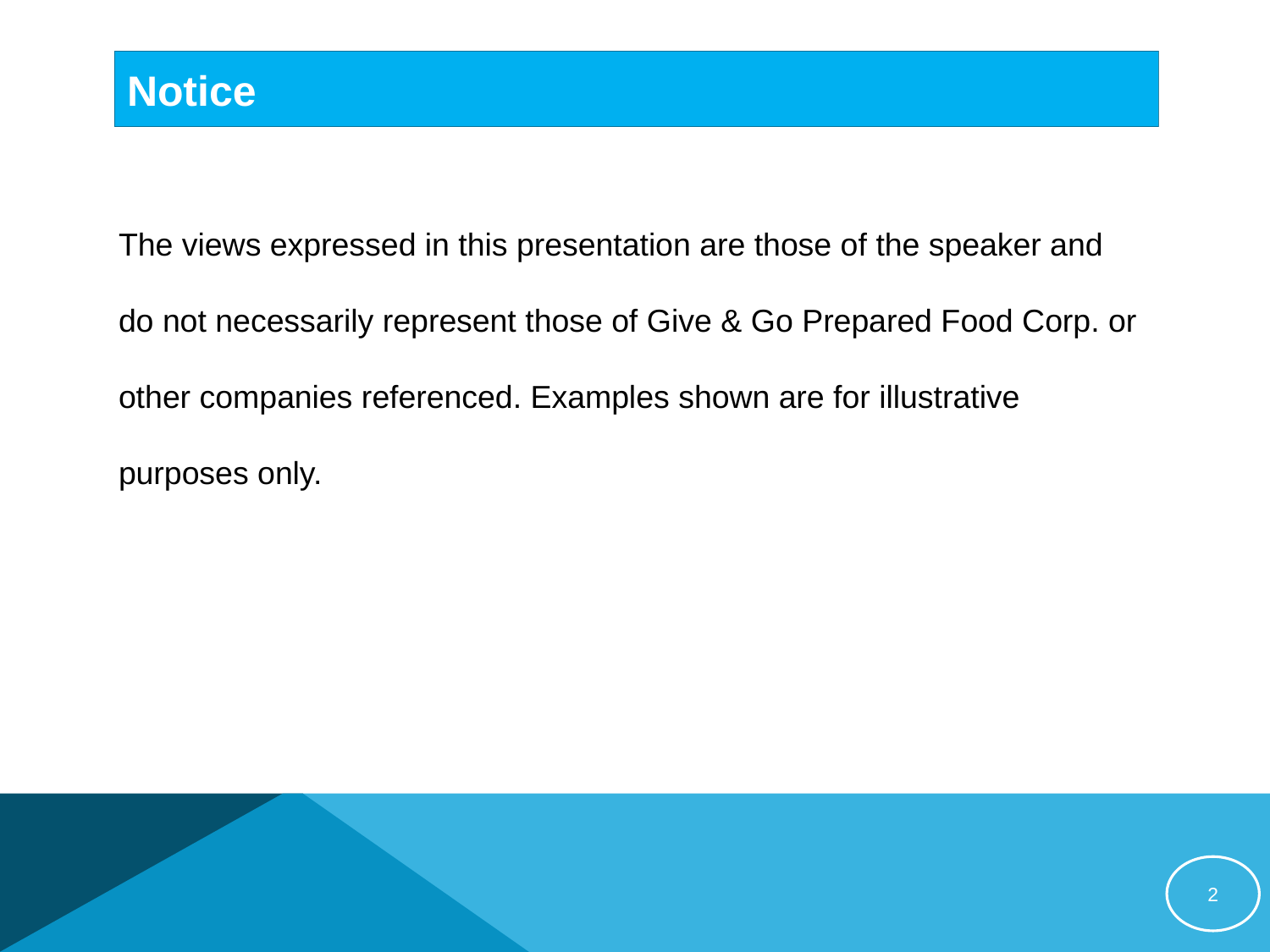

# Notice
The views expressed in this presentation are those of the speaker and do not necessarily represent those of Give & Go Prepared Food Corp. or other companies referenced. Examples shown are for illustrative purposes only.

2